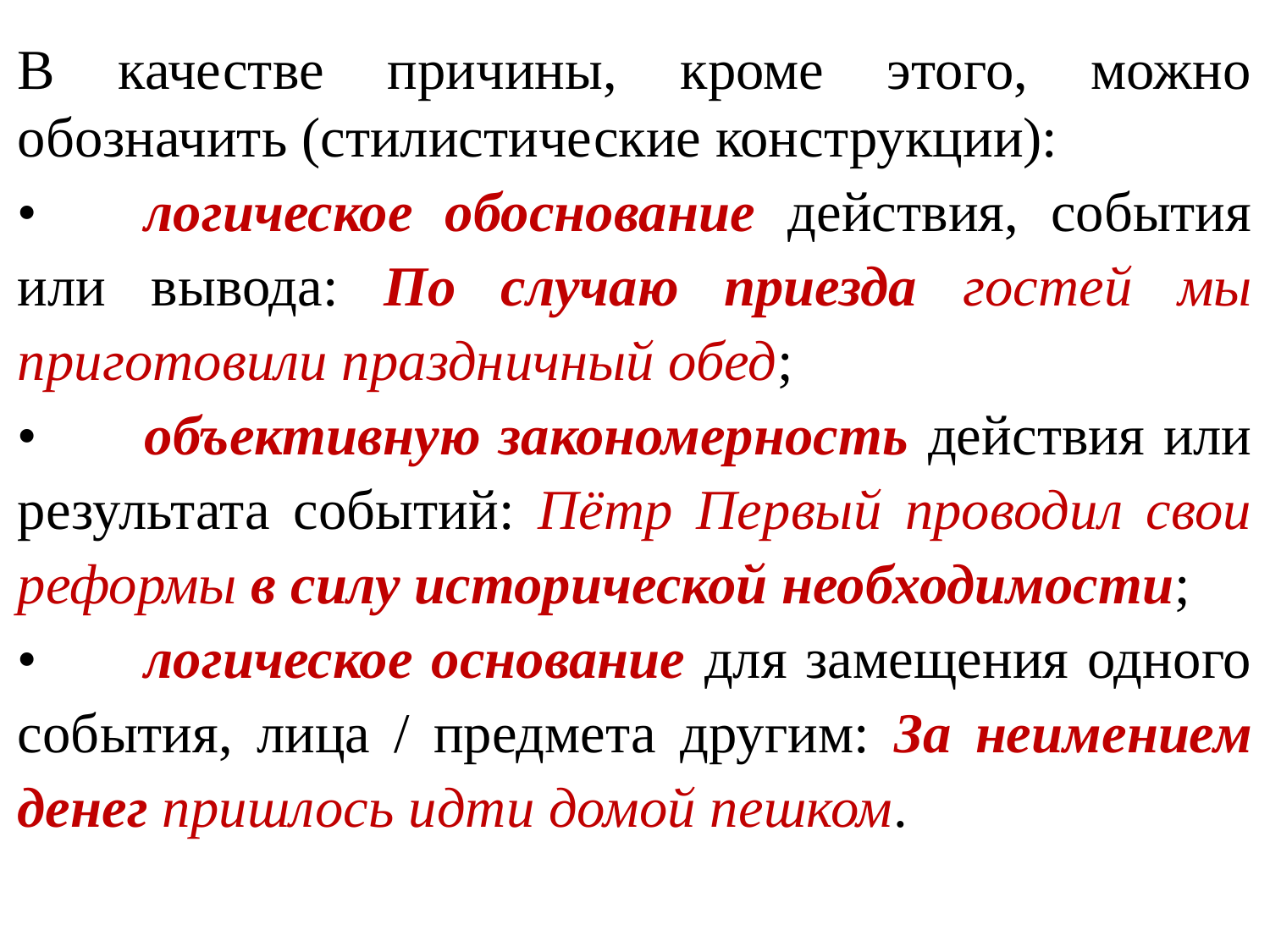

В качестве причины, кроме этого, можно обозначить (стилистические конструкции):
•	логическое обоснование действия, события или вывода: По случаю приезда гостей мы приготовили праздничный обед;
•	объективную закономерность действия или результата событий: Пётр Первый проводил свои реформы в силу исторической необходимости;
•	логическое основание для замещения одного события, лица / предмета другим: За неимением денег пришлось идти домой пешком.